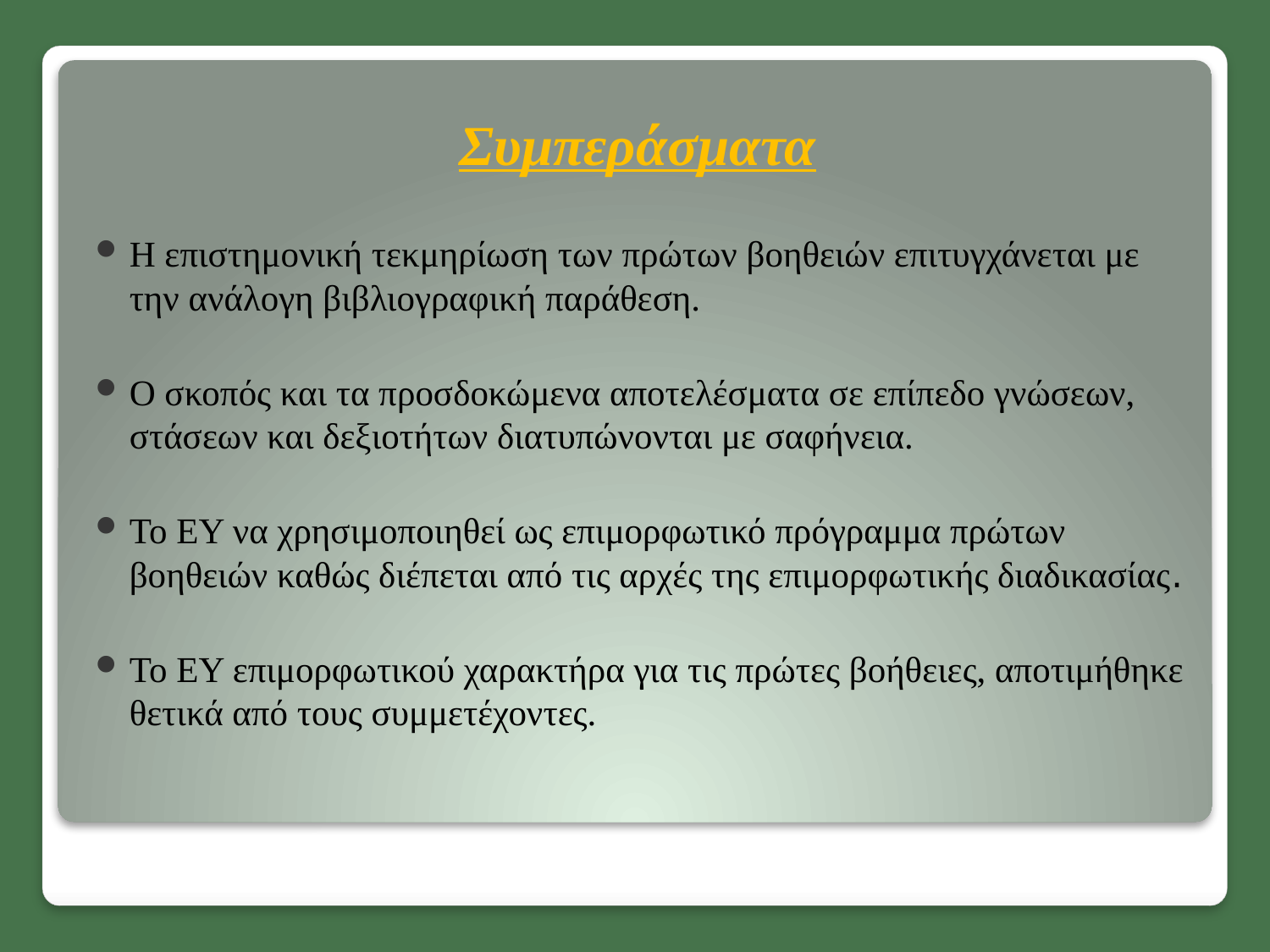

# Συμπεράσματα
Η επιστημονική τεκμηρίωση των πρώτων βοηθειών επιτυγχάνεται με την ανάλογη βιβλιογραφική παράθεση.

Ο σκοπός και τα προσδοκώμενα αποτελέσματα σε επίπεδο γνώσεων, στάσεων και δεξιοτήτων διατυπώνονται με σαφήνεια.

Το ΕΥ να χρησιμοποιηθεί ως επιμορφωτικό πρόγραμμα πρώτων βοηθειών καθώς διέπεται από τις αρχές της επιμορφωτικής διαδικασίας.

Το ΕΥ επιμορφωτικού χαρακτήρα για τις πρώτες βοήθειες, αποτιμήθηκε θετικά από τους συμμετέχοντες.